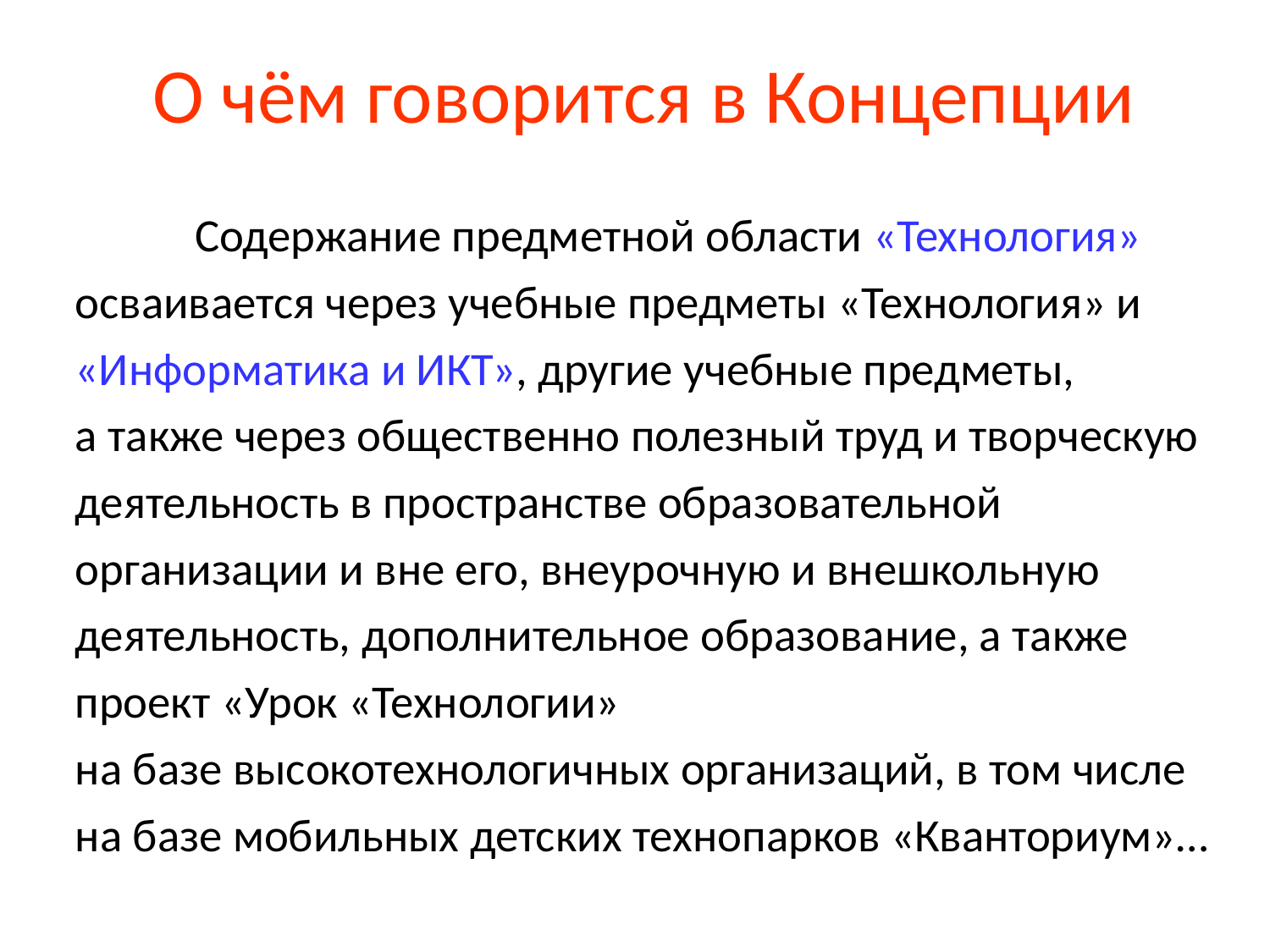

# О чём говорится в Концепции
	Содержание предметной области «Технология» осваивается через учебные предметы «Технология» и «Информатика и ИКТ», другие учебные предметы,
а также через общественно полезный труд и творческую деятельность в пространстве образовательной организации и вне его, внеурочную и внешкольную деятельность, дополнительное образование, а также проект «Урок «Технологии»
на базе высокотехнологичных организаций, в том числе на базе мобильных детских технопарков «Кванториум»…